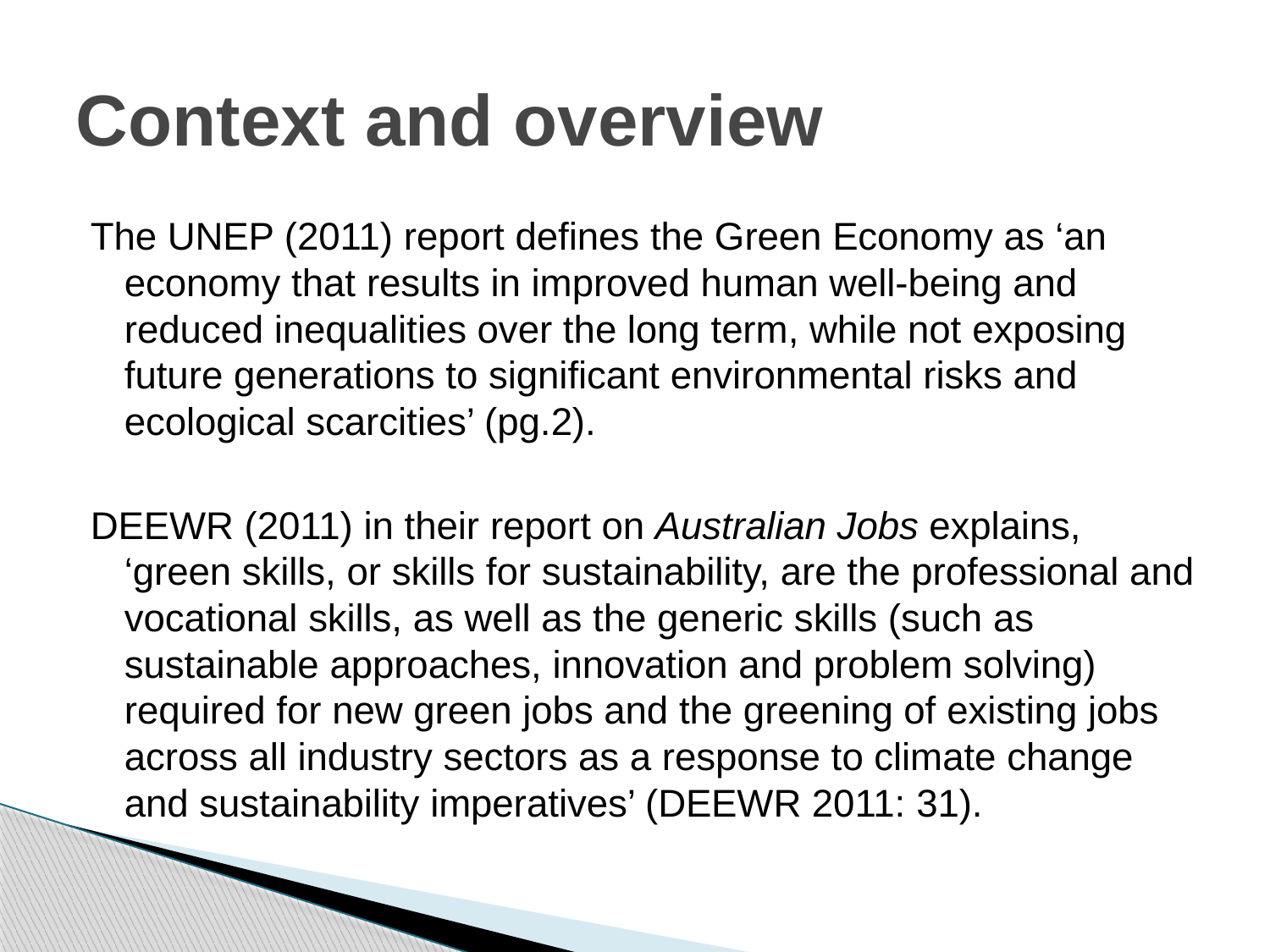

# Context and overview
The UNEP (2011) report defines the Green Economy as ‘an economy that results in improved human well-being and reduced inequalities over the long term, while not exposing future generations to significant environmental risks and ecological scarcities’ (pg.2).

DEEWR (2011) in their report on Australian Jobs explains, ‘green skills, or skills for sustainability, are the professional and vocational skills, as well as the generic skills (such as sustainable approaches, innovation and problem solving) required for new green jobs and the greening of existing jobs across all industry sectors as a response to climate change and sustainability imperatives’ (DEEWR 2011: 31).